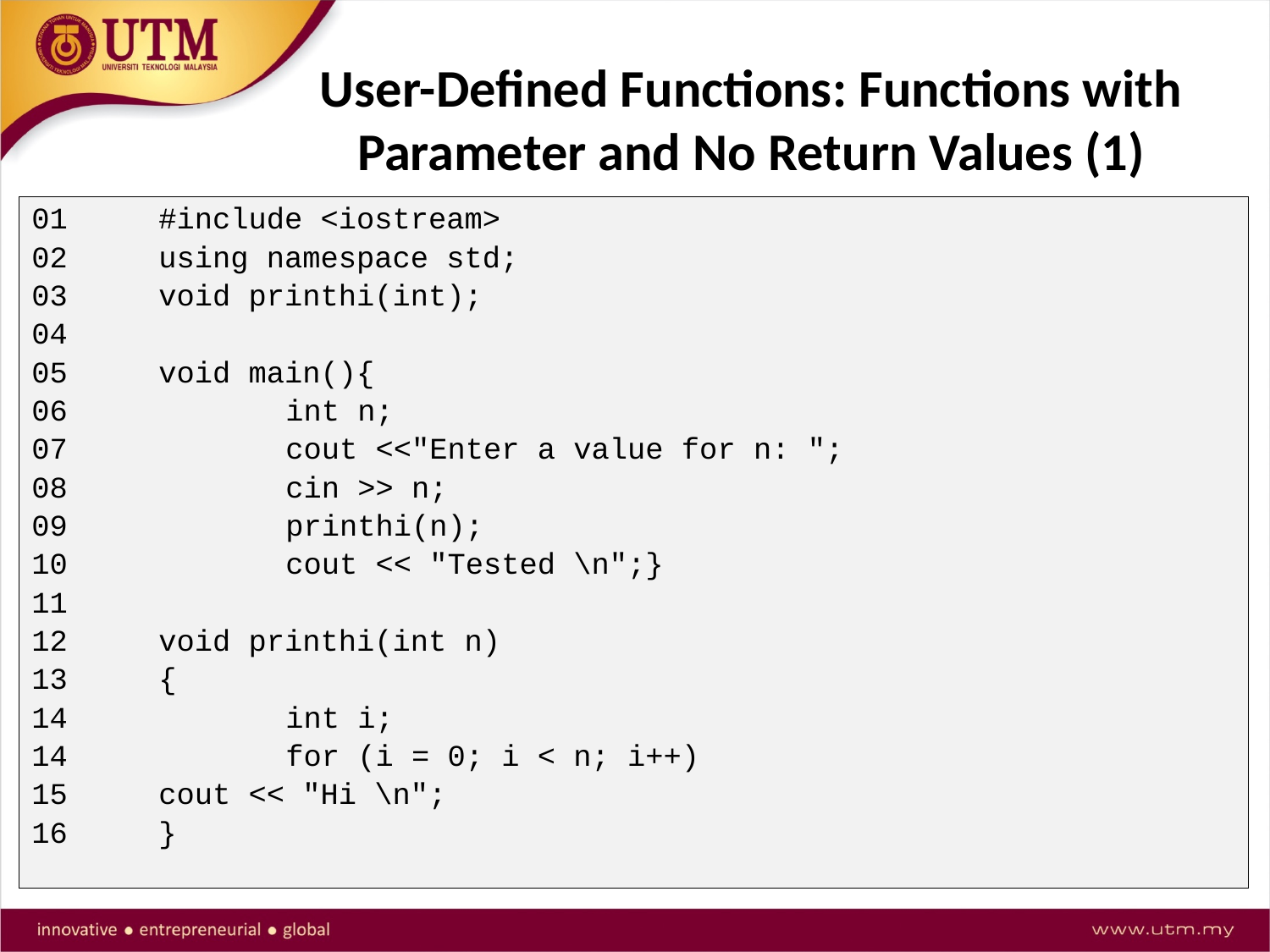

# User-Defined Functions: Functions with Parameter and No Return Values (1)
01	#include <iostream>
02	using namespace std;
03	void printhi(int);
04
05	void main(){
06		int n;
07		cout <<"Enter a value for n: ";
08		cin >> n;
09		printhi(n);
10		cout << "Tested \n";}
11
12	void printhi(int n)
13	{
14		int i;
14		for (i = 0; i < n; i++)
15    	cout << "Hi \n";
16	}